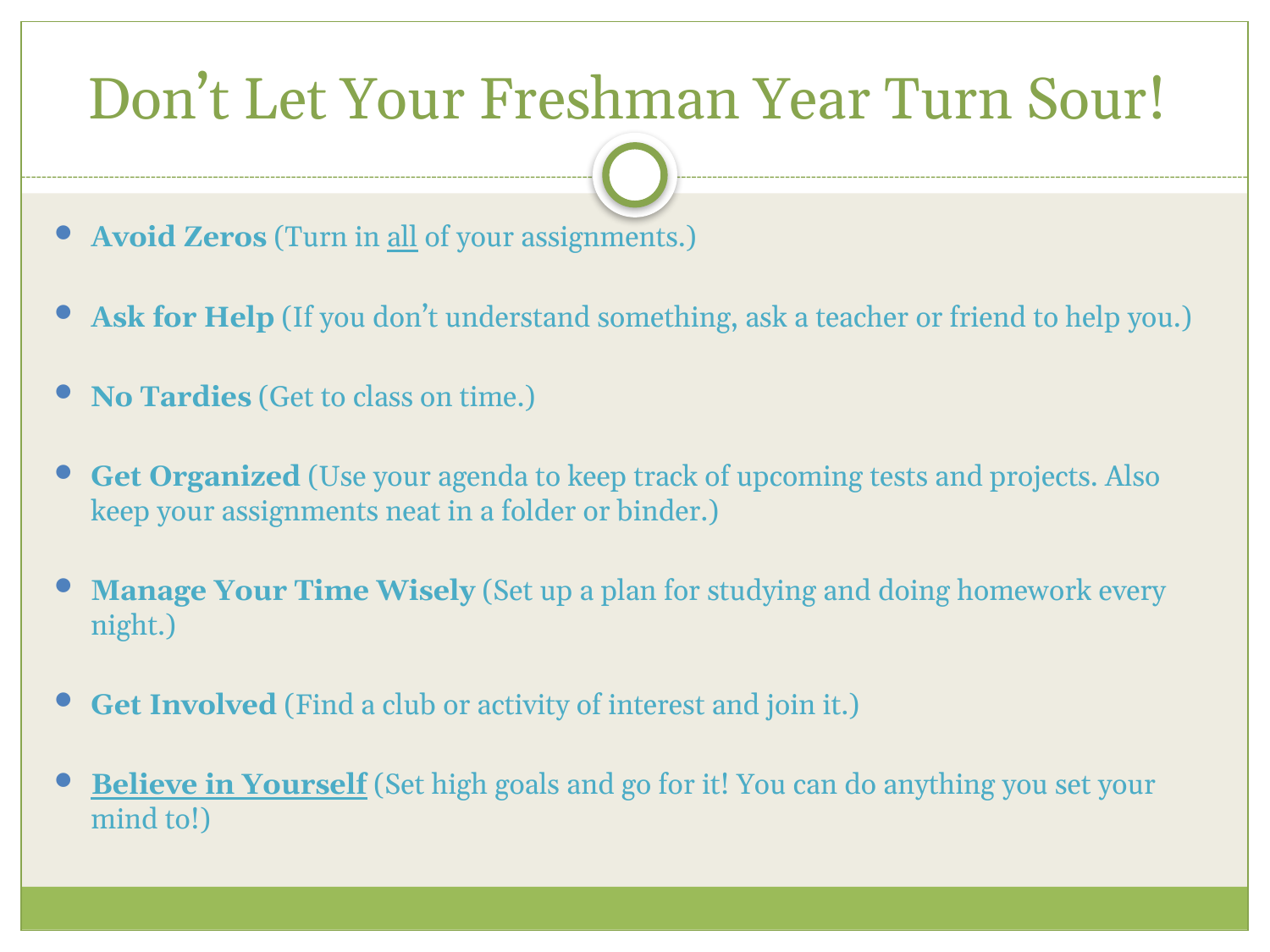

# Don’t Let Your Freshman Year Turn Sour!
Avoid Zeros (Turn in all of your assignments.)

Ask for Help (If you don’t understand something, ask a teacher or friend to help you.)

No Tardies (Get to class on time.)

Get Organized (Use your agenda to keep track of upcoming tests and projects. Also keep your assignments neat in a folder or binder.)

Manage Your Time Wisely (Set up a plan for studying and doing homework every night.)

Get Involved (Find a club or activity of interest and join it.)

Believe in Yourself (Set high goals and go for it! You can do anything you set your mind to!)